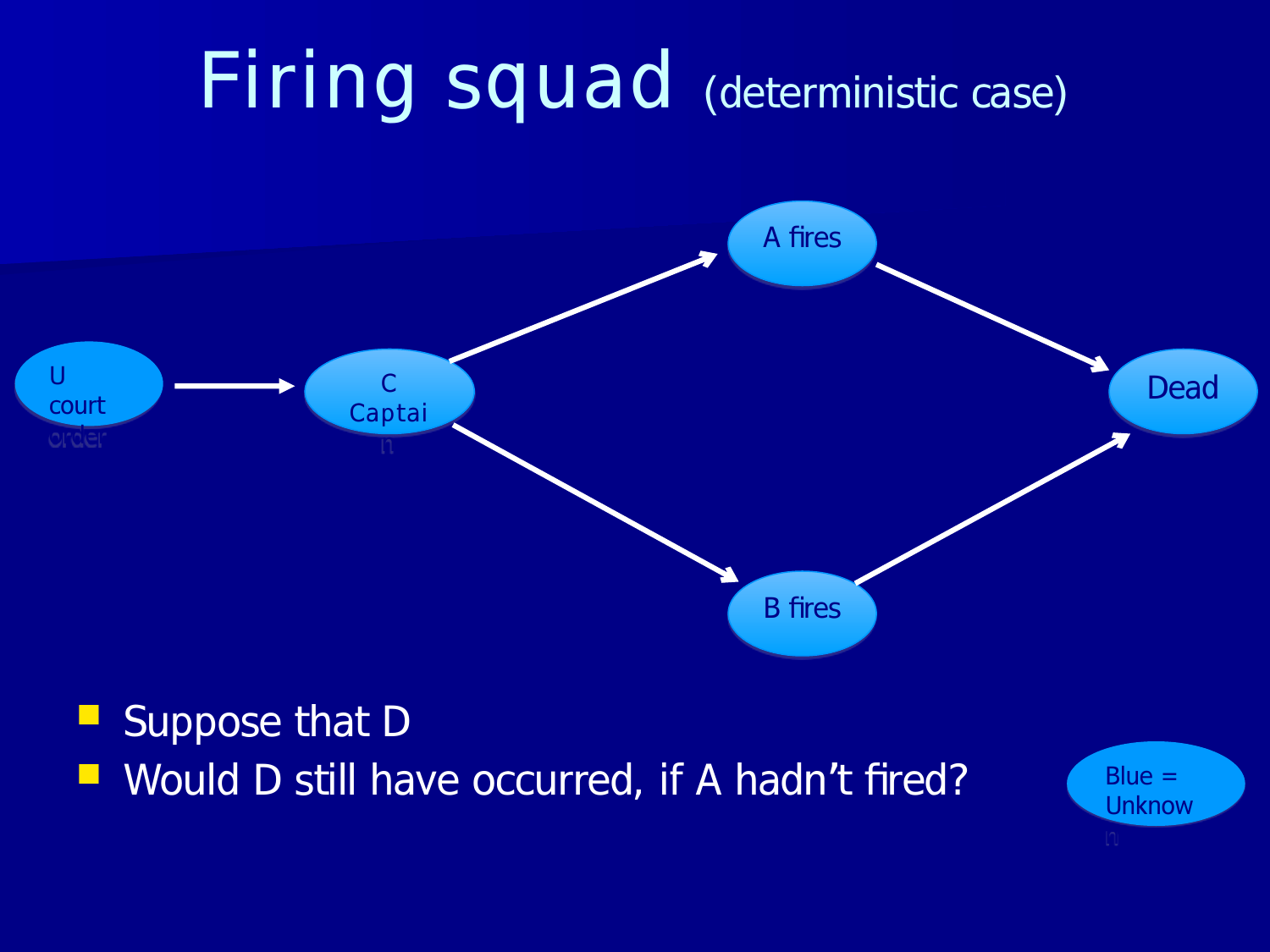

# Firing squad (deterministic case)
A fires
C Captain
Dead
B fires
U court order

Suppose that D
Would D still have occurred, if A hadn’t fired?

Blue = Unknown